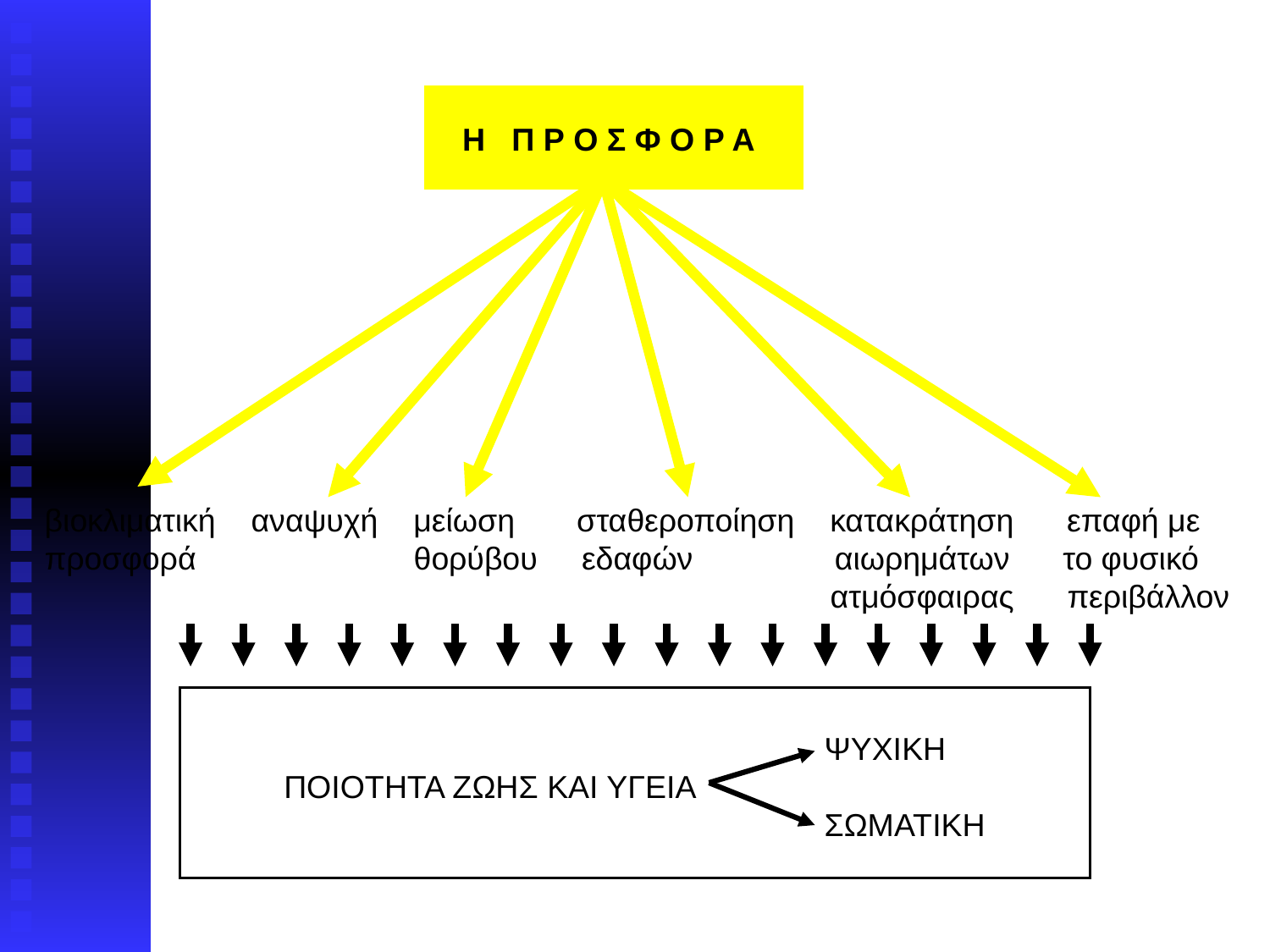

# Η   Π Ρ Ο Σ Φ Ο Ρ Α βιοκλιματική    αναψυχή    μείωση       σταθεροποίηση    κατακράτηση      επαφή με προσφορά	             θορύβου     εδαφών                αιωρημάτων      το φυσικό ατμόσφαιρας      περιβάλλον ΨΥΧΙΚΗ ΠΟΙΟΤΗΤΑ ΖΩΗΣ ΚΑΙ ΥΓΕΙΑ ΣΩΜΑΤΙΚΗ